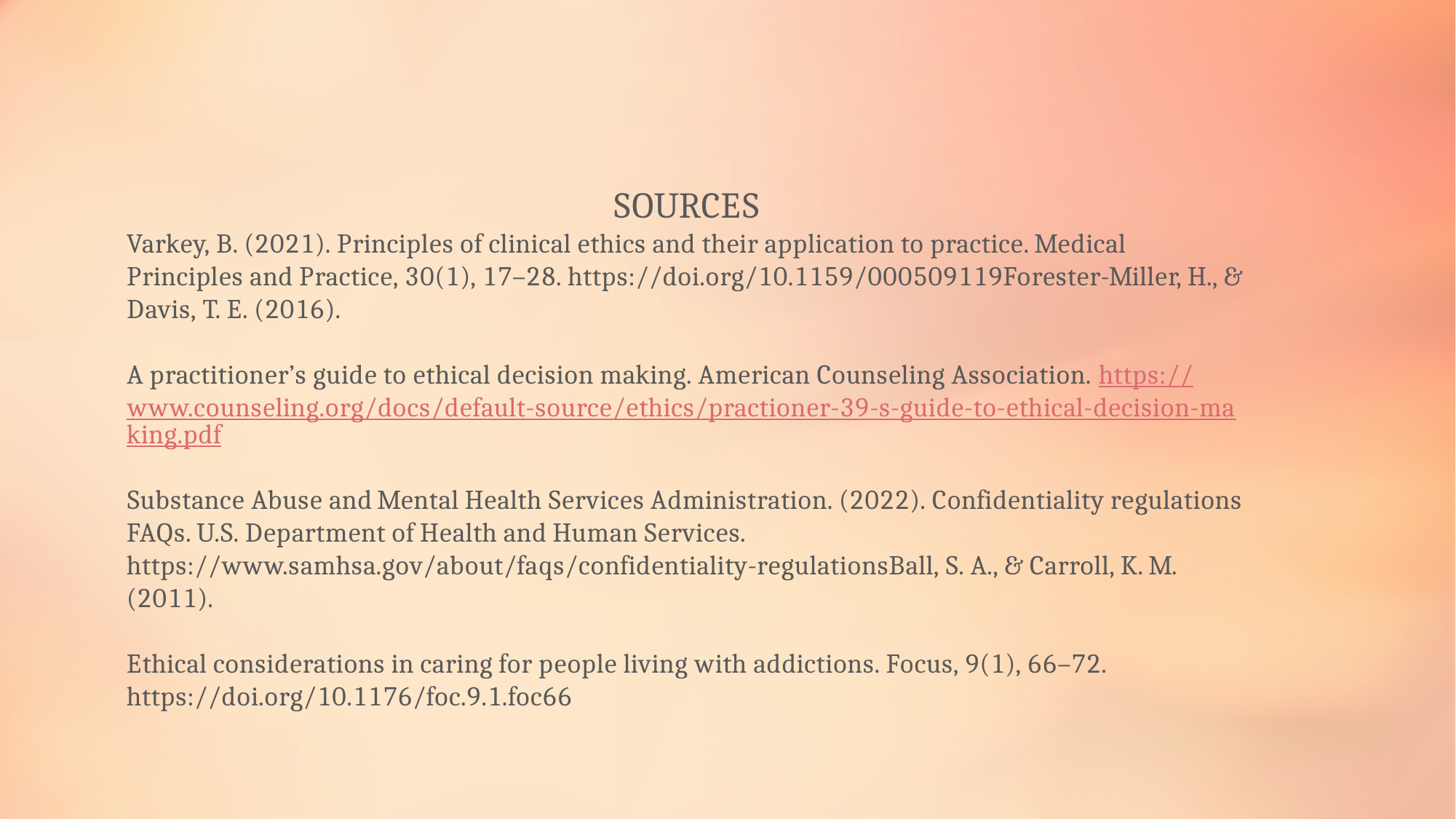

SOURCES
Varkey, B. (2021). Principles of clinical ethics and their application to practice. Medical Principles and Practice, 30(1), 17–28. https://doi.org/10.1159/000509119Forester-Miller, H., & Davis, T. E. (2016).

A practitioner’s guide to ethical decision making. American Counseling Association. https://www.counseling.org/docs/default-source/ethics/practioner-39-s-guide-to-ethical-decision-making.pdf

Substance Abuse and Mental Health Services Administration. (2022). Confidentiality regulations FAQs. U.S. Department of Health and Human Services. https://www.samhsa.gov/about/faqs/confidentiality-regulationsBall, S. A., & Carroll, K. M. (2011).

Ethical considerations in caring for people living with addictions. Focus, 9(1), 66–72. https://doi.org/10.1176/foc.9.1.foc66